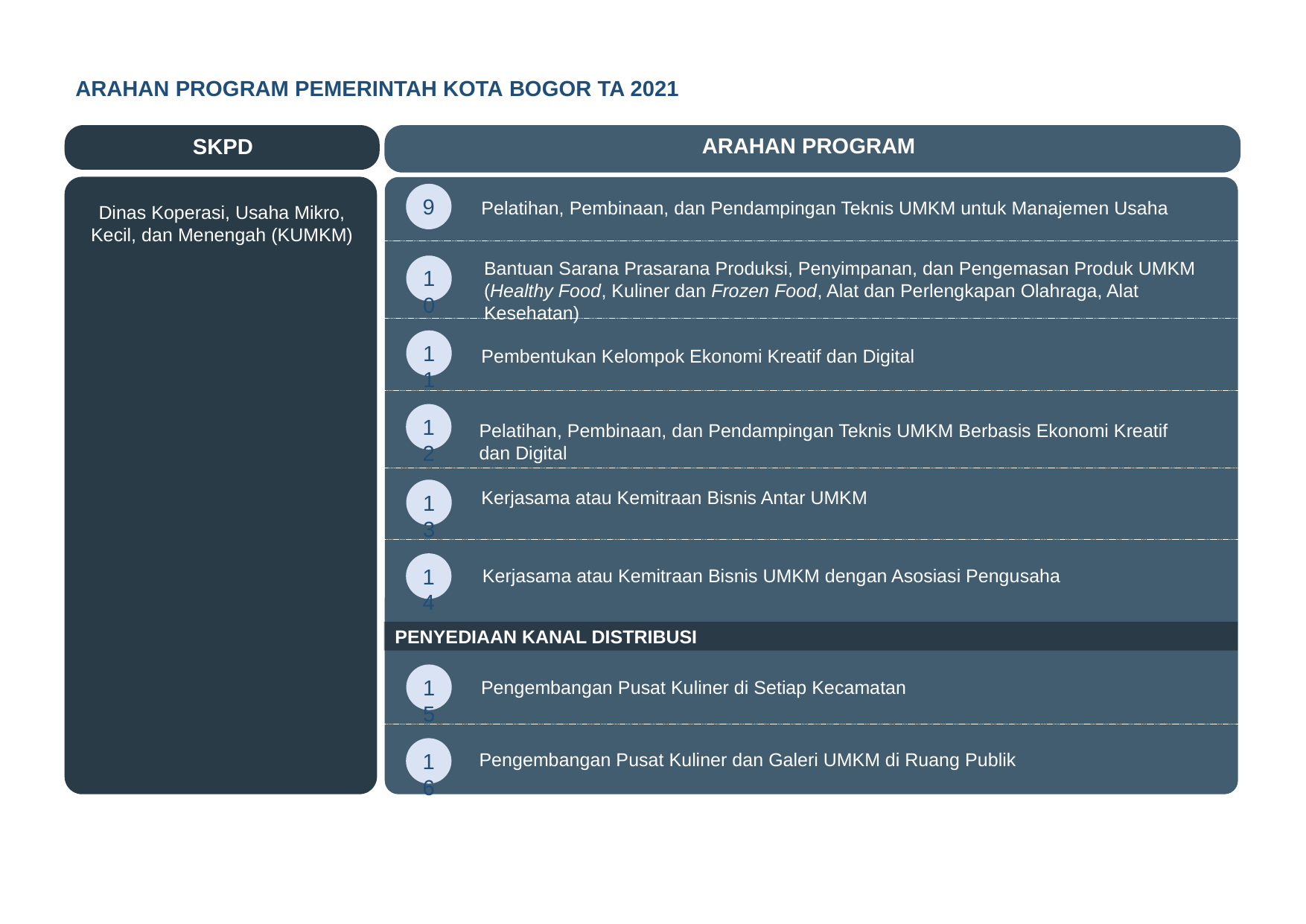

ARAHAN PROGRAM PEMERINTAH KOTA BOGOR TA 2021

ARAHAN PROGRAM
SKPD

9
Pelatihan, Pembinaan, dan Pendampingan Teknis UMKM untuk Manajemen Usaha
Dinas Koperasi, Usaha Mikro, Kecil, dan Menengah (KUMKM)
Bantuan Sarana Prasarana Produksi, Penyimpanan, dan Pengemasan Produk UMKM (Healthy Food, Kuliner dan Frozen Food, Alat dan Perlengkapan Olahraga, Alat Kesehatan)

10

11
Pembentukan Kelompok Ekonomi Kreatif dan Digital

12
Pelatihan, Pembinaan, dan Pendampingan Teknis UMKM Berbasis Ekonomi Kreatif dan Digital

Kerjasama atau Kemitraan Bisnis Antar UMKM
13

14
Kerjasama atau Kemitraan Bisnis UMKM dengan Asosiasi Pengusaha
PENYEDIAAN KANAL DISTRIBUSI

15
Pengembangan Pusat Kuliner di Setiap Kecamatan

16
Pengembangan Pusat Kuliner dan Galeri UMKM di Ruang Publik